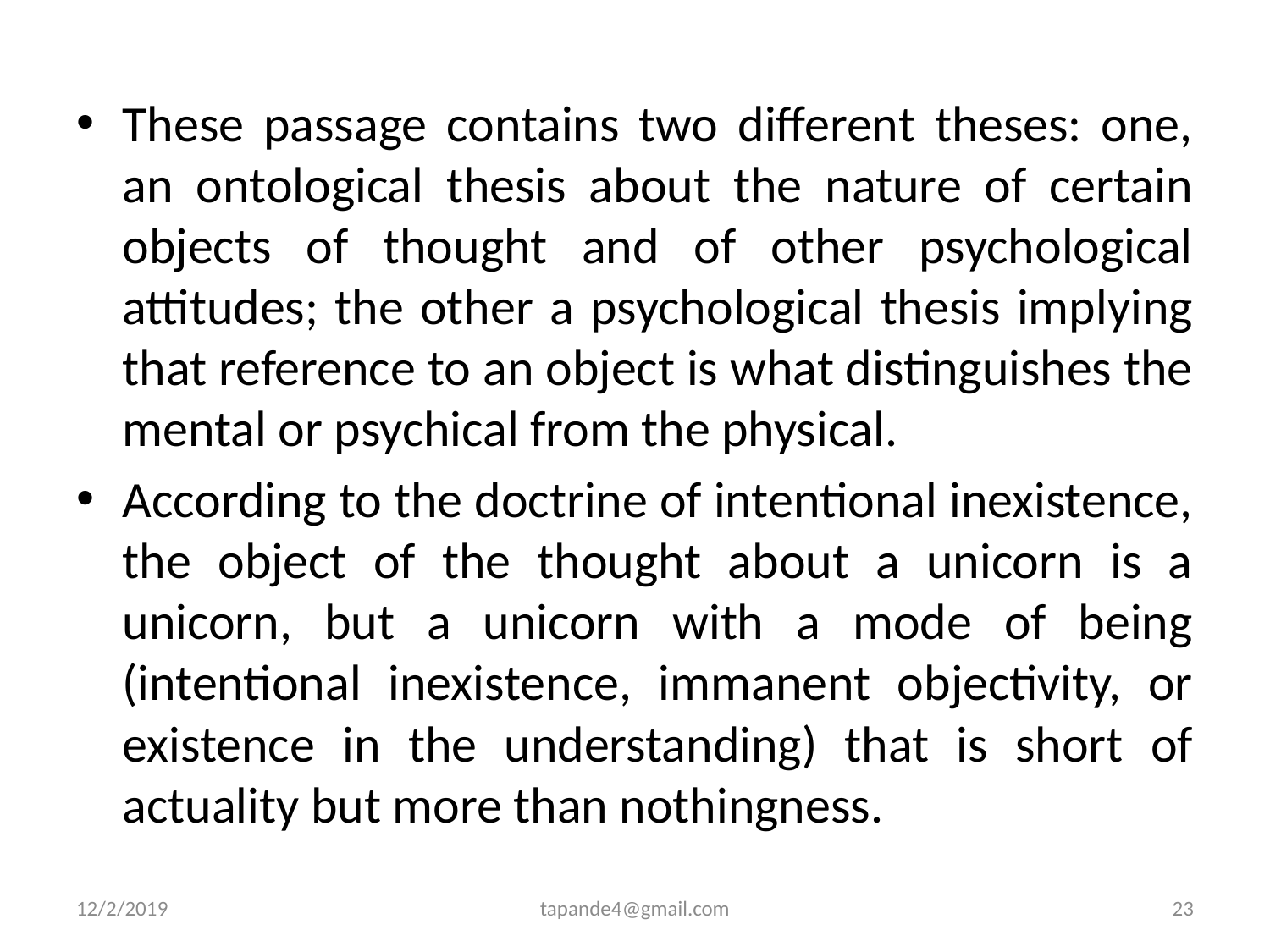

These passage contains two different theses: one, an ontological thesis about the nature of certain objects of thought and of other psychological attitudes; the other a psychological thesis implying that reference to an object is what distinguishes the mental or psychical from the physical.
According to the doctrine of intentional inexistence, the object of the thought about a unicorn is a unicorn, but a unicorn with a mode of being (intentional inexistence, immanent objectivity, or existence in the understanding) that is short of actuality but more than nothingness.
12/2/2019
tapande4@gmail.com
23